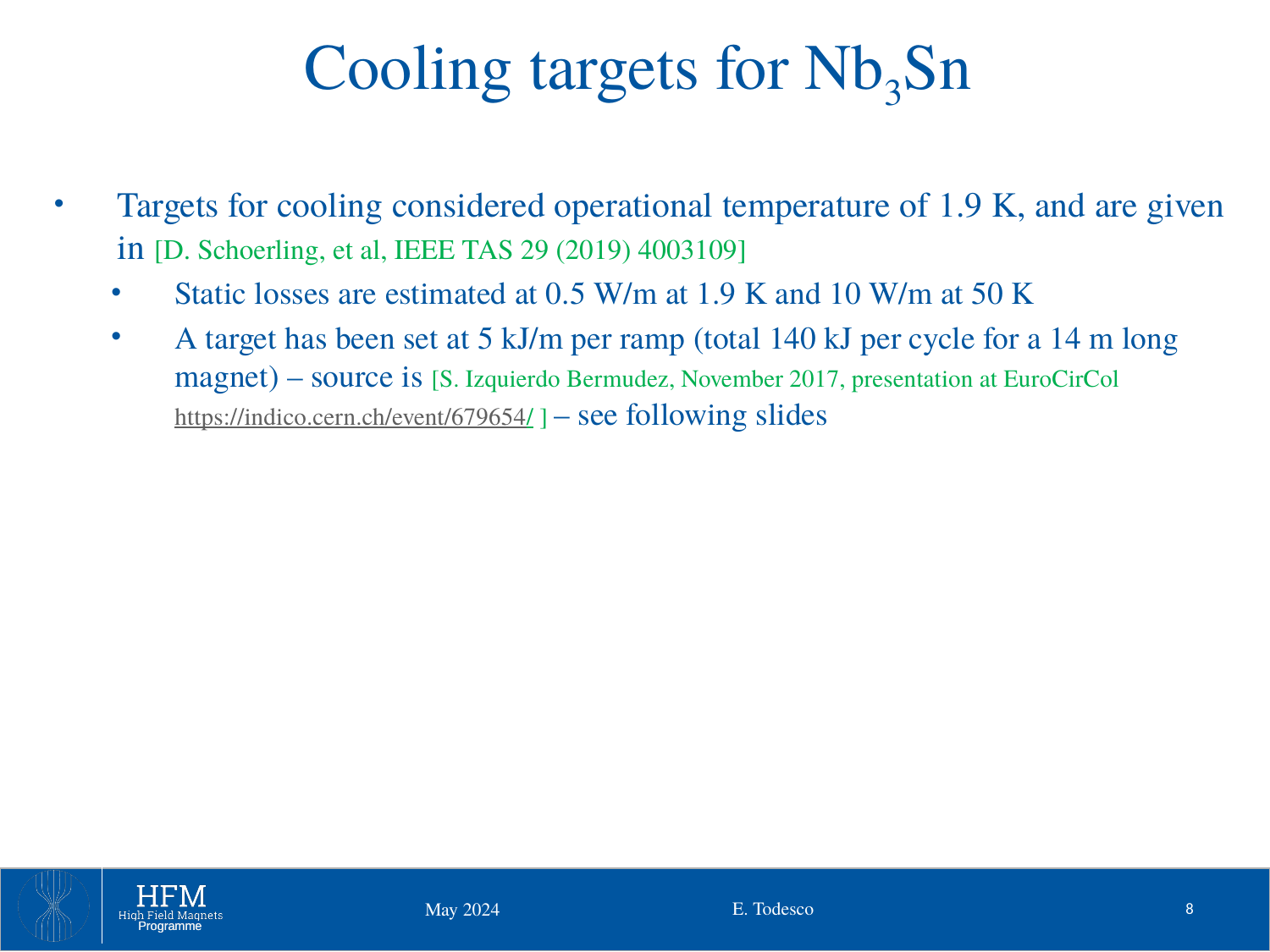

# Cooling targets for Nb3Sn

Targets for cooling considered operational temperature of 1.9 K, and are given in [D. Schoerling, et al, IEEE TAS 29 (2019) 4003109]
Static losses are estimated at 0.5 W/m at 1.9 K and 10 W/m at 50 K
A target has been set at 5 kJ/m per ramp (total 140 kJ per cycle for a 14 m long magnet) – source is [S. Izquierdo Bermudez, November 2017, presentation at EuroCirCol https://indico.cern.ch/event/679654/ ] – see following slides
E. Todesco
8
May 2024